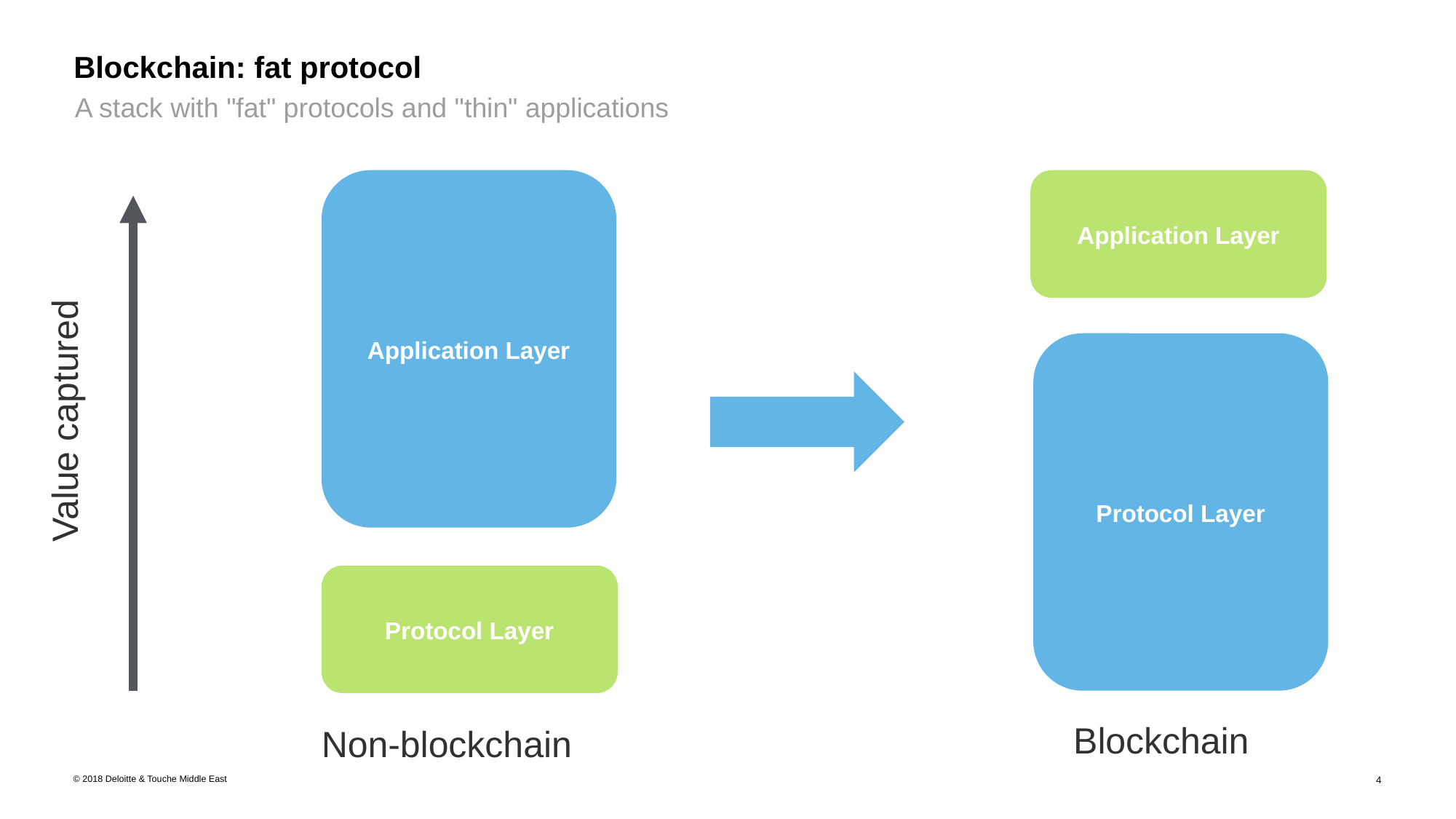

# Blockchain: fat protocol
A stack with "fat" protocols and "thin" applications
Application Layer
Application Layer
Protocol Layer

Value captured
Protocol Layer
Blockchain
Non-blockchain